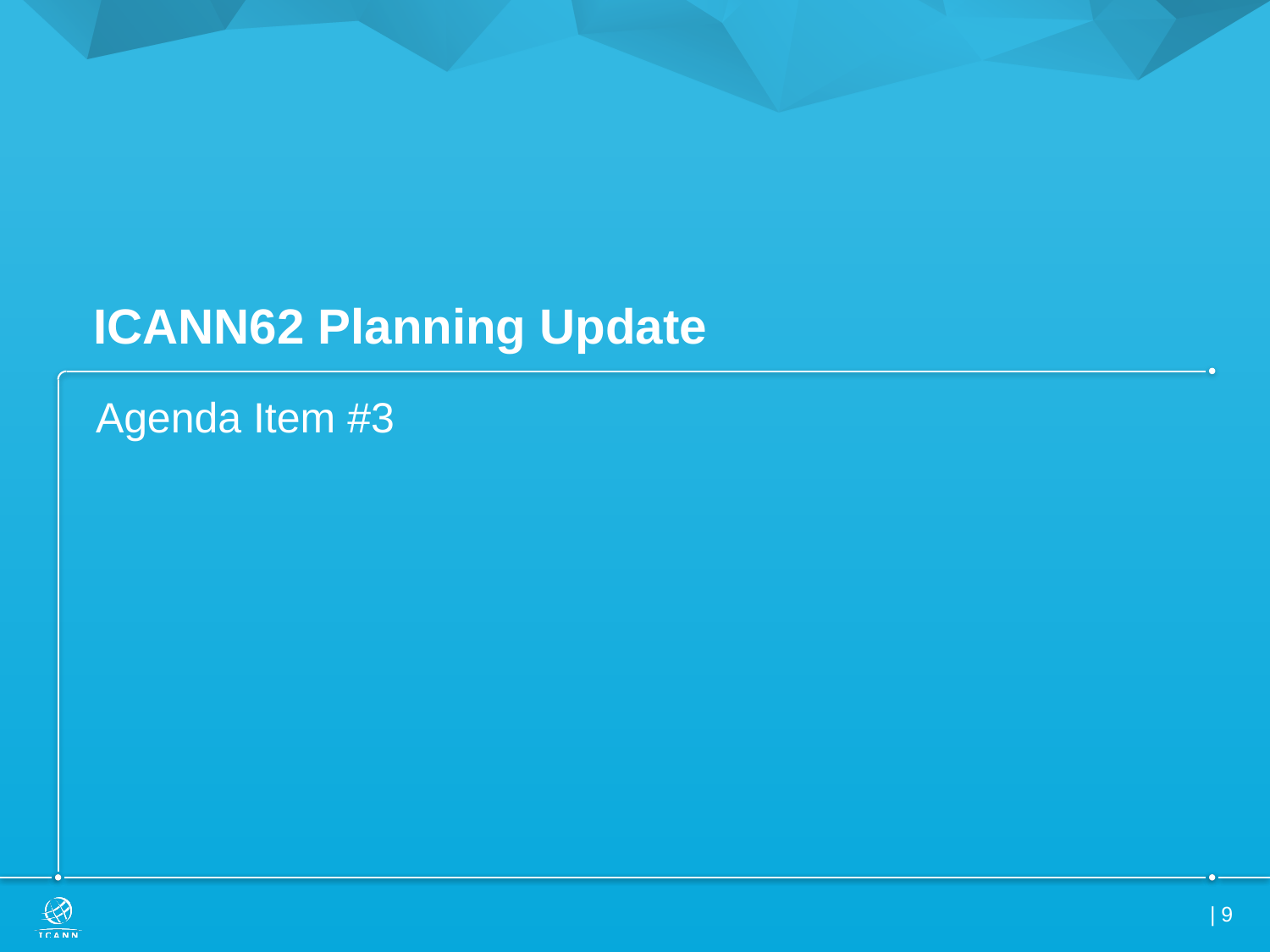

# ICANN62 Planning Update
Agenda Item #3